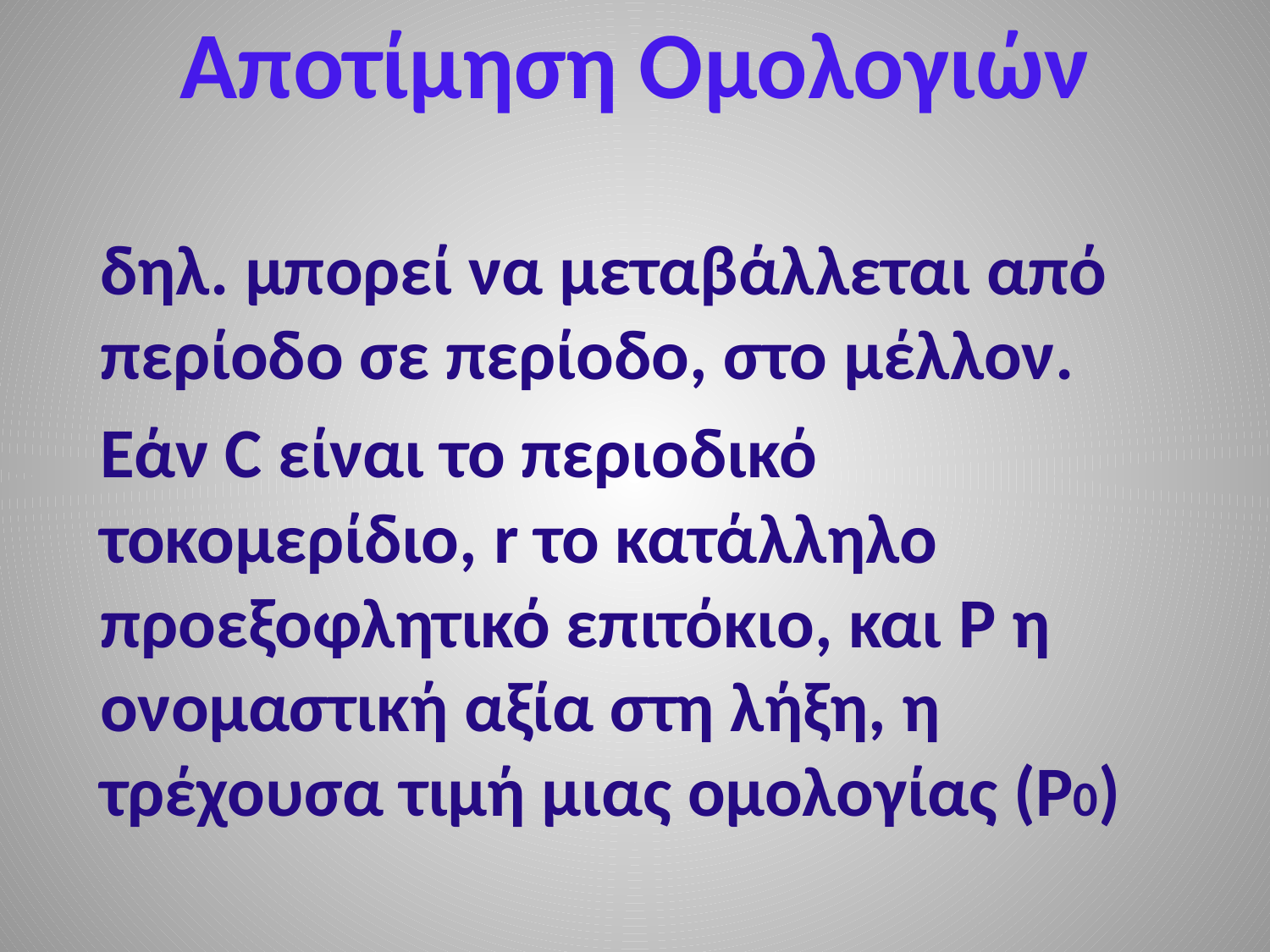

# Αποτίμηση Ομολογιών
   δηλ. μπορεί να μεταβάλλεται από περίοδο σε περίοδο, στο μέλλον.
   Εάν C είναι το περιοδικό τοκομερίδιο, r το κατάλληλο προεξοφλητικό επιτόκιο, και P η ονομαστική αξία στη λήξη, η τρέχουσα τιμή μιας ομολογίας (P0)